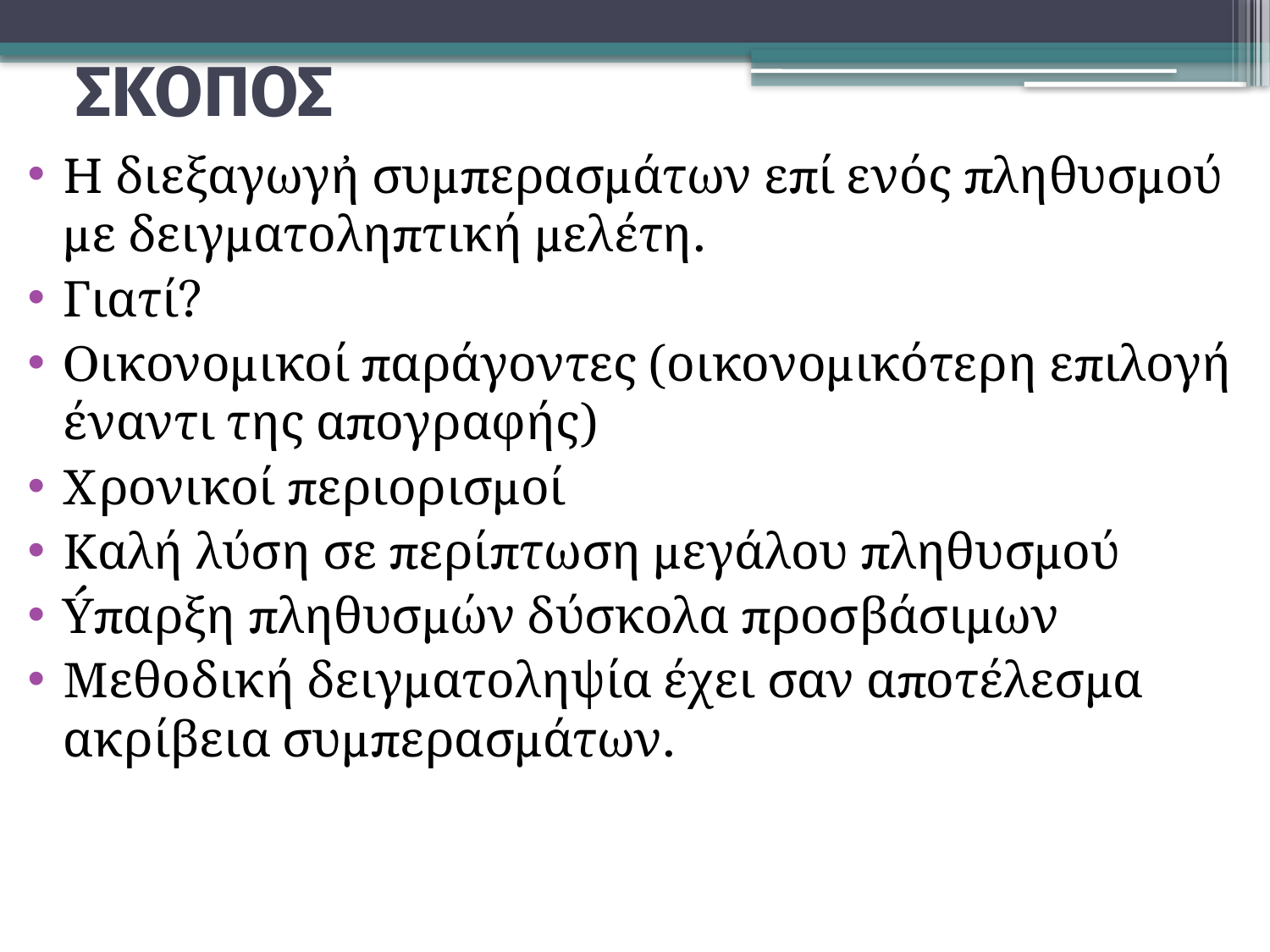

# ΣΚΟΠΟΣ
Η διεξαγωγἠ συμπερασμάτων επί ενός πληθυσμού με δειγματοληπτική μελέτη.
Γιατί?
Οικονομικοί παράγοντες (οικονομικότερη επιλογή έναντι της απογραφής)
Χρονικοί περιορισμοί
Καλή λύση σε περίπτωση μεγάλου πληθυσμού
Ύπαρξη πληθυσμών δύσκολα προσβάσιμων
Μεθοδική δειγματοληψία έχει σαν αποτέλεσμα ακρίβεια συμπερασμάτων.